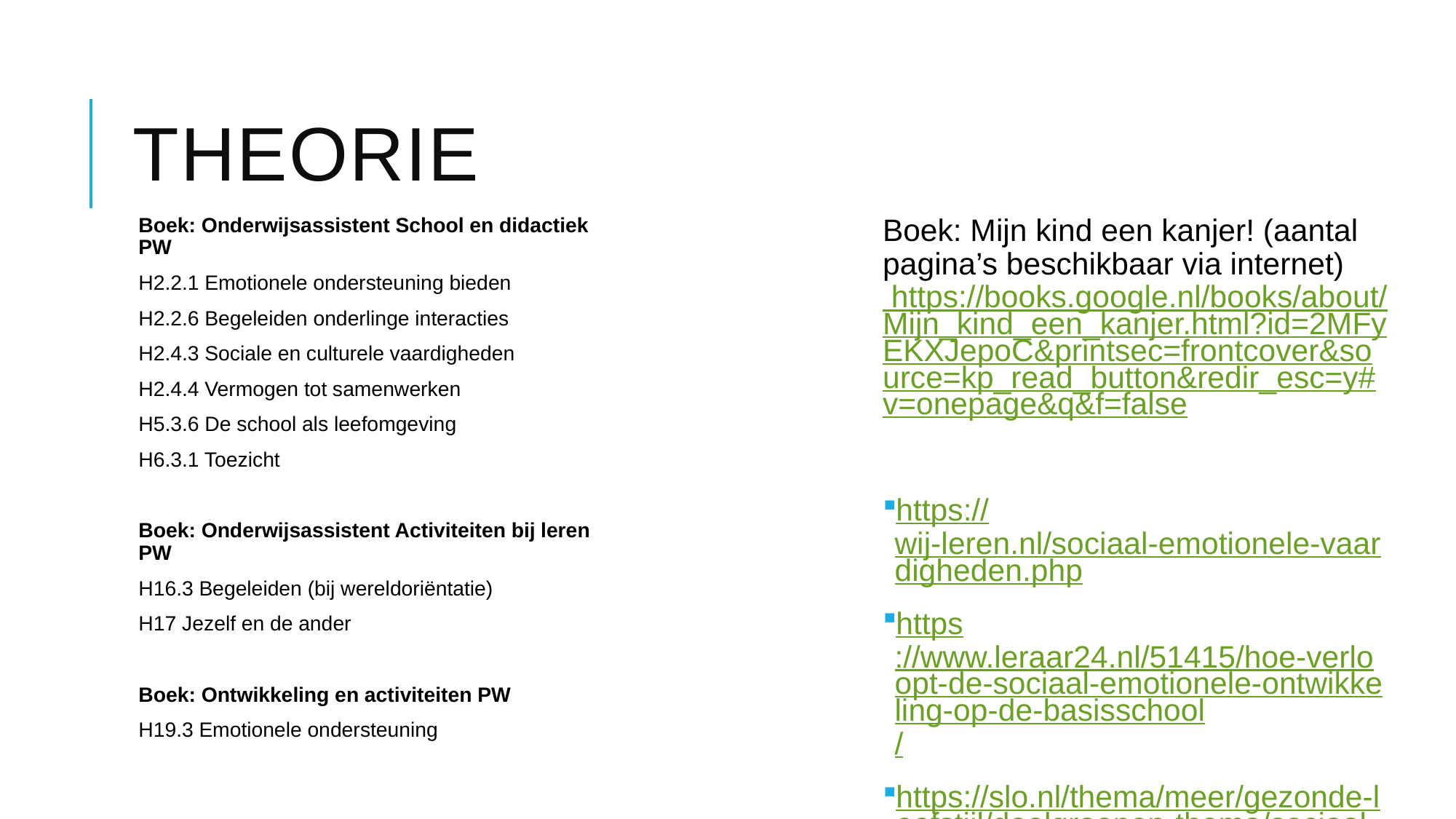

# Theorie
Boek: Mijn kind een kanjer! (aantal pagina’s beschikbaar via internet) https://books.google.nl/books/about/Mijn_kind_een_kanjer.html?id=2MFyEKXJepoC&printsec=frontcover&source=kp_read_button&redir_esc=y#v=onepage&q&f=false

https://wij-leren.nl/sociaal-emotionele-vaardigheden.php
https://www.leraar24.nl/51415/hoe-verloopt-de-sociaal-emotionele-ontwikkeling-op-de-basisschool/
https://slo.nl/thema/meer/gezonde-leefstijl/doelgroepen-thema/sociaal-emotionele/
https://gedragsproblemenindeklas.nl/

Boek: Onderwijsassistent School en didactiek PW
H2.2.1 Emotionele ondersteuning bieden
H2.2.6 Begeleiden onderlinge interacties
H2.4.3 Sociale en culturele vaardigheden
H2.4.4 Vermogen tot samenwerken
H5.3.6 De school als leefomgeving
H6.3.1 Toezicht

Boek: Onderwijsassistent Activiteiten bij leren PW
H16.3 Begeleiden (bij wereldoriëntatie)
H17 Jezelf en de ander

Boek: Ontwikkeling en activiteiten PW
H19.3 Emotionele ondersteuning